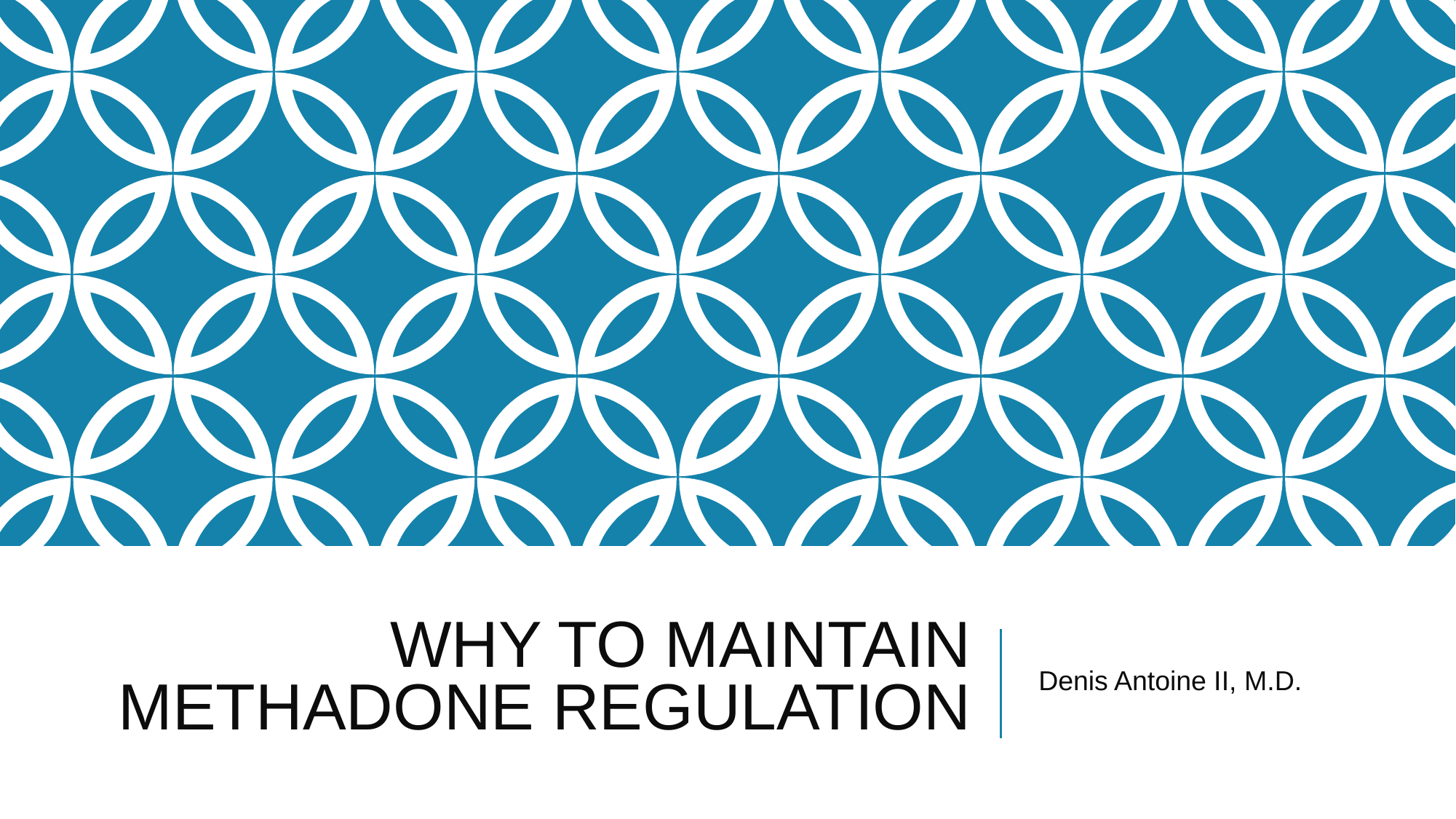

# WHY TO MAINTAIN METHADONE REGULATION
Denis Antoine II, M.D.